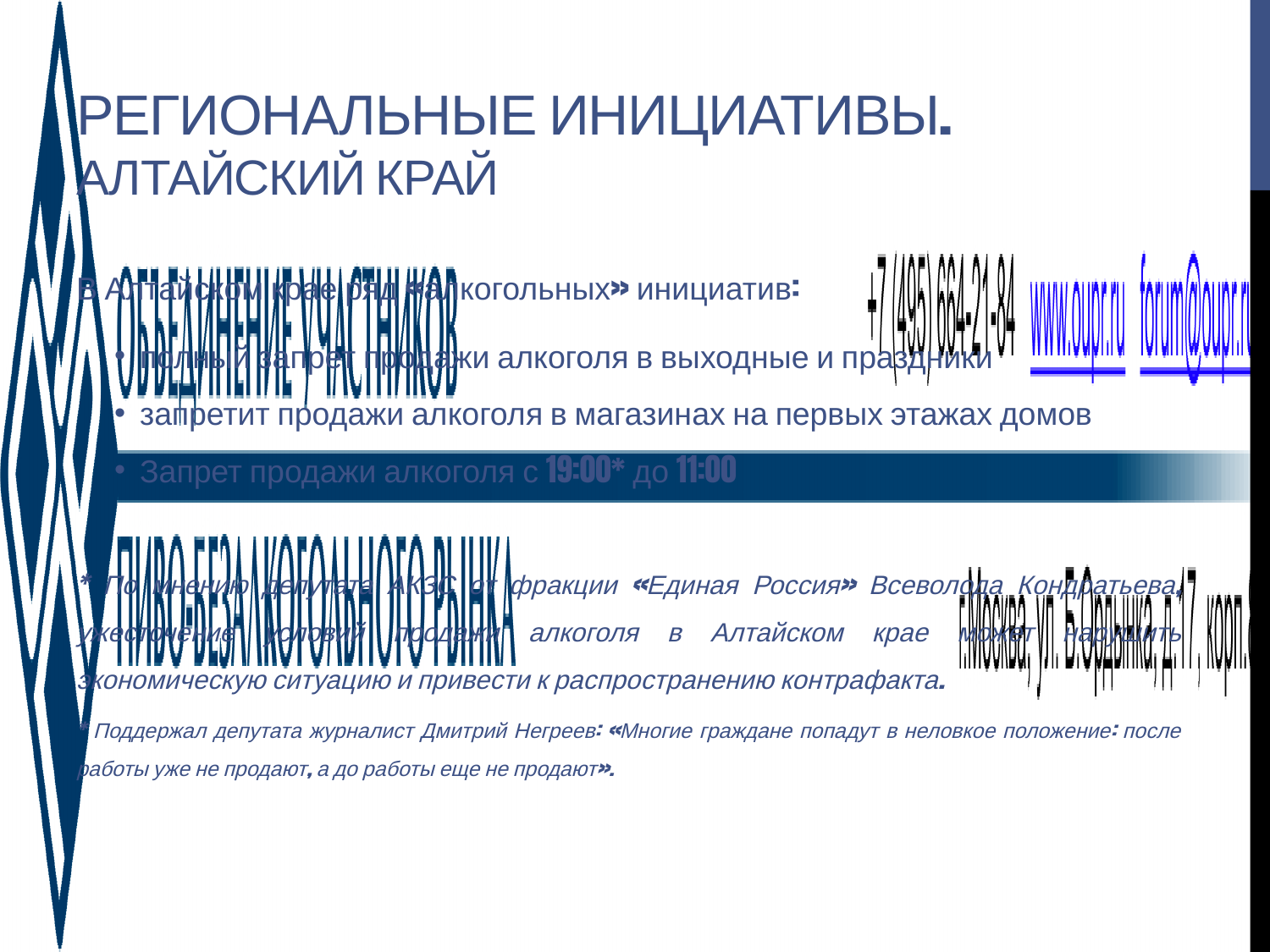

# Региональные инициативы. Алтайский край
В Алтайском крае ряд «алкогольных» инициатив:
полный запрет продажи алкоголя в выходные и праздники
запретит продажи алкоголя в магазинах на первых этажах домов
Запрет продажи алкоголя с 19:00* до 11:00

* По мнению депутата АКЗС от фракции «Единая Россия» Всеволода Кондратьева, ужесточение условий продажи алкоголя в Алтайском крае может нарушить экономическую ситуацию и привести к распространению контрафакта.
* Поддержал депутата журналист Дмитрий Негреев: «Многие граждане попадут в неловкое положение: после работы уже не продают, а до работы еще не продают».